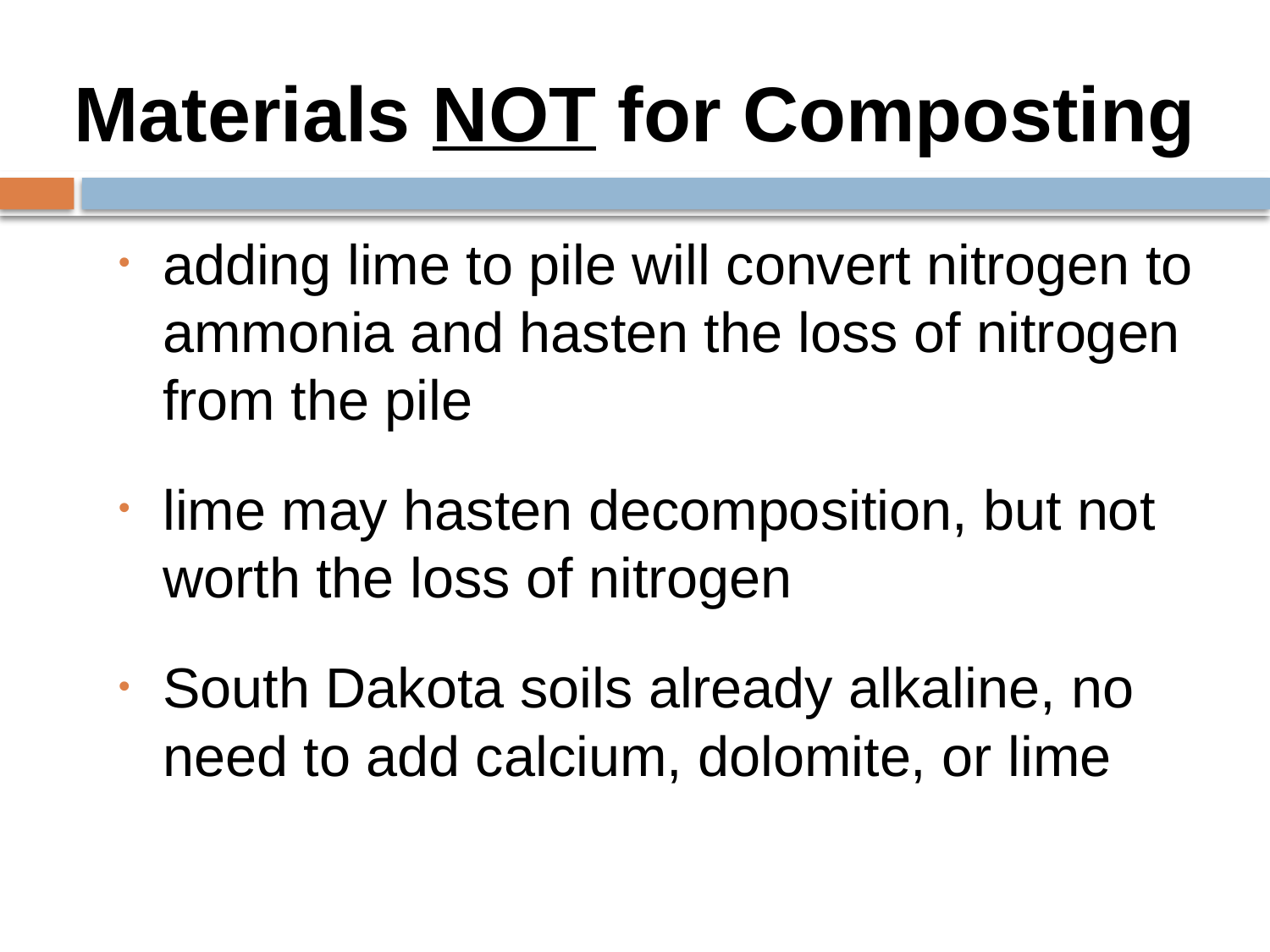

Materials NOT for Composting
adding lime to pile will convert nitrogen to ammonia and hasten the loss of nitrogen from the pile
lime may hasten decomposition, but not worth the loss of nitrogen
South Dakota soils already alkaline, no need to add calcium, dolomite, or lime